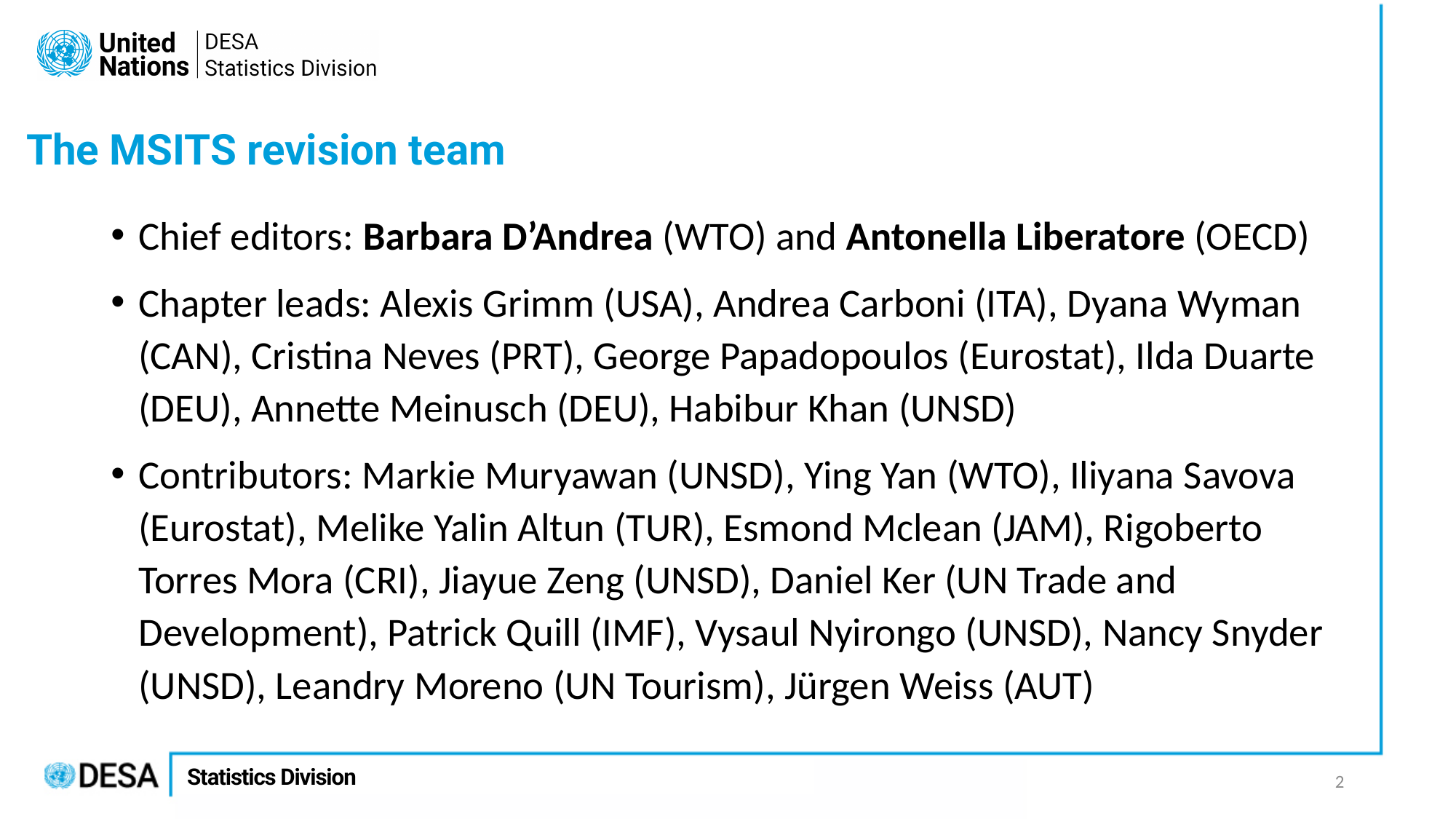

# The MSITS revision team
Chief editors: Barbara D’Andrea (WTO) and Antonella Liberatore (OECD)
Chapter leads: Alexis Grimm (USA), Andrea Carboni (ITA), Dyana Wyman (CAN), Cristina Neves (PRT), George Papadopoulos (Eurostat), Ilda Duarte (DEU), Annette Meinusch (DEU), Habibur Khan (UNSD)
Contributors: Markie Muryawan (UNSD), Ying Yan (WTO), Iliyana Savova (Eurostat), Melike Yalin Altun (TUR), Esmond Mclean (JAM), Rigoberto Torres Mora (CRI), Jiayue Zeng (UNSD), Daniel Ker (UN Trade and Development), Patrick Quill (IMF), Vysaul Nyirongo (UNSD), Nancy Snyder (UNSD), Leandry Moreno (UN Tourism), Jürgen Weiss (AUT)
2